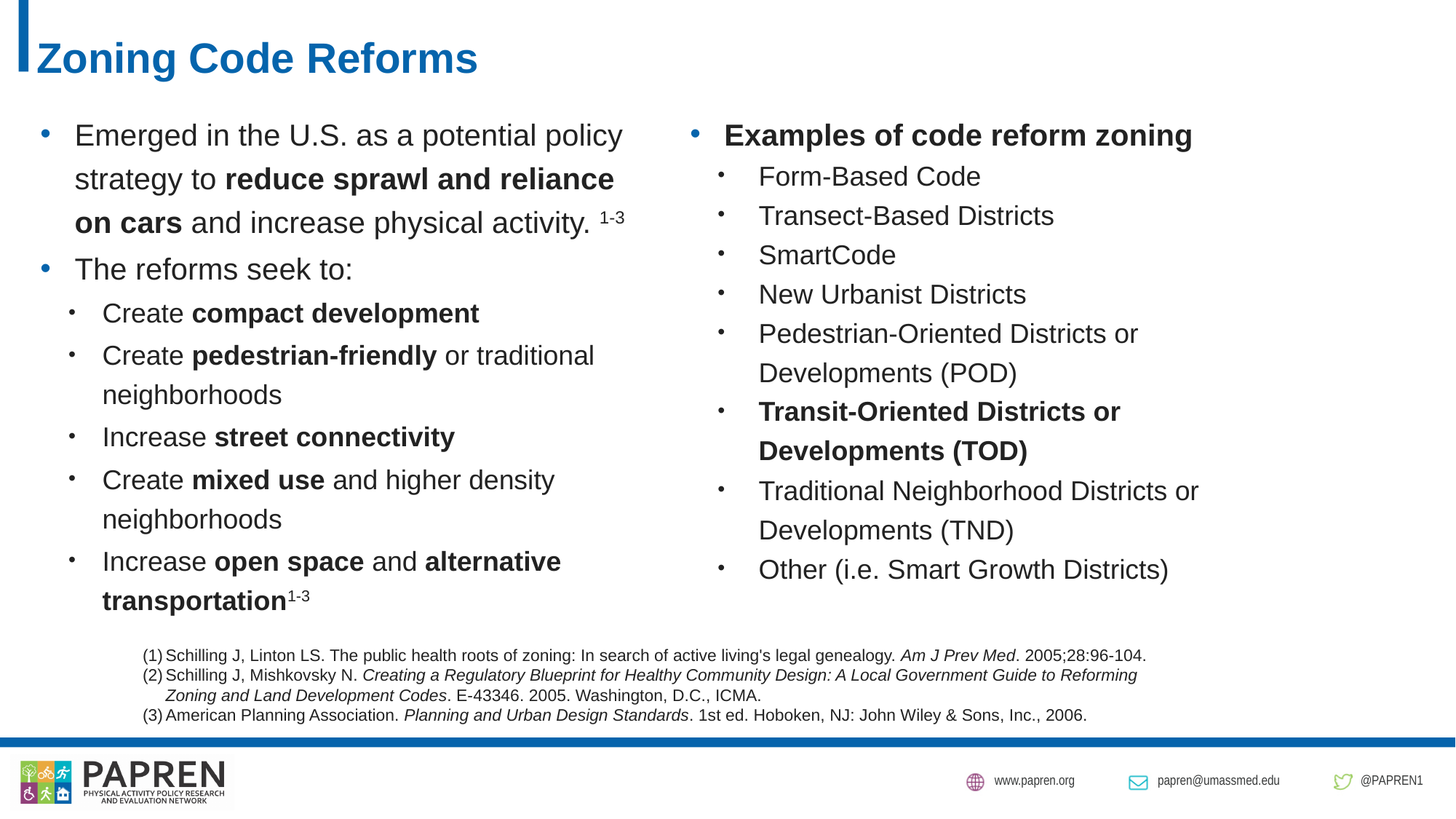

# Zoning Code Reforms
Emerged in the U.S. as a potential policy strategy to reduce sprawl and reliance on cars and increase physical activity. 1-3
The reforms seek to:
Create compact development
Create pedestrian-friendly or traditional neighborhoods
Increase street connectivity
Create mixed use and higher density neighborhoods
Increase open space and alternative transportation1-3

Examples of code reform zoning
Form-Based Code
Transect-Based Districts
SmartCode
New Urbanist Districts
Pedestrian-Oriented Districts or Developments (POD)
Transit-Oriented Districts or Developments (TOD)
Traditional Neighborhood Districts or Developments (TND)
Other (i.e. Smart Growth Districts)
Schilling J, Linton LS. The public health roots of zoning: In search of active living's legal genealogy. Am J Prev Med. 2005;28:96-104.
Schilling J, Mishkovsky N. Creating a Regulatory Blueprint for Healthy Community Design: A Local Government Guide to Reforming Zoning and Land Development Codes. E-43346. 2005. Washington, D.C., ICMA.
American Planning Association. Planning and Urban Design Standards. 1st ed. Hoboken, NJ: John Wiley & Sons, Inc., 2006.